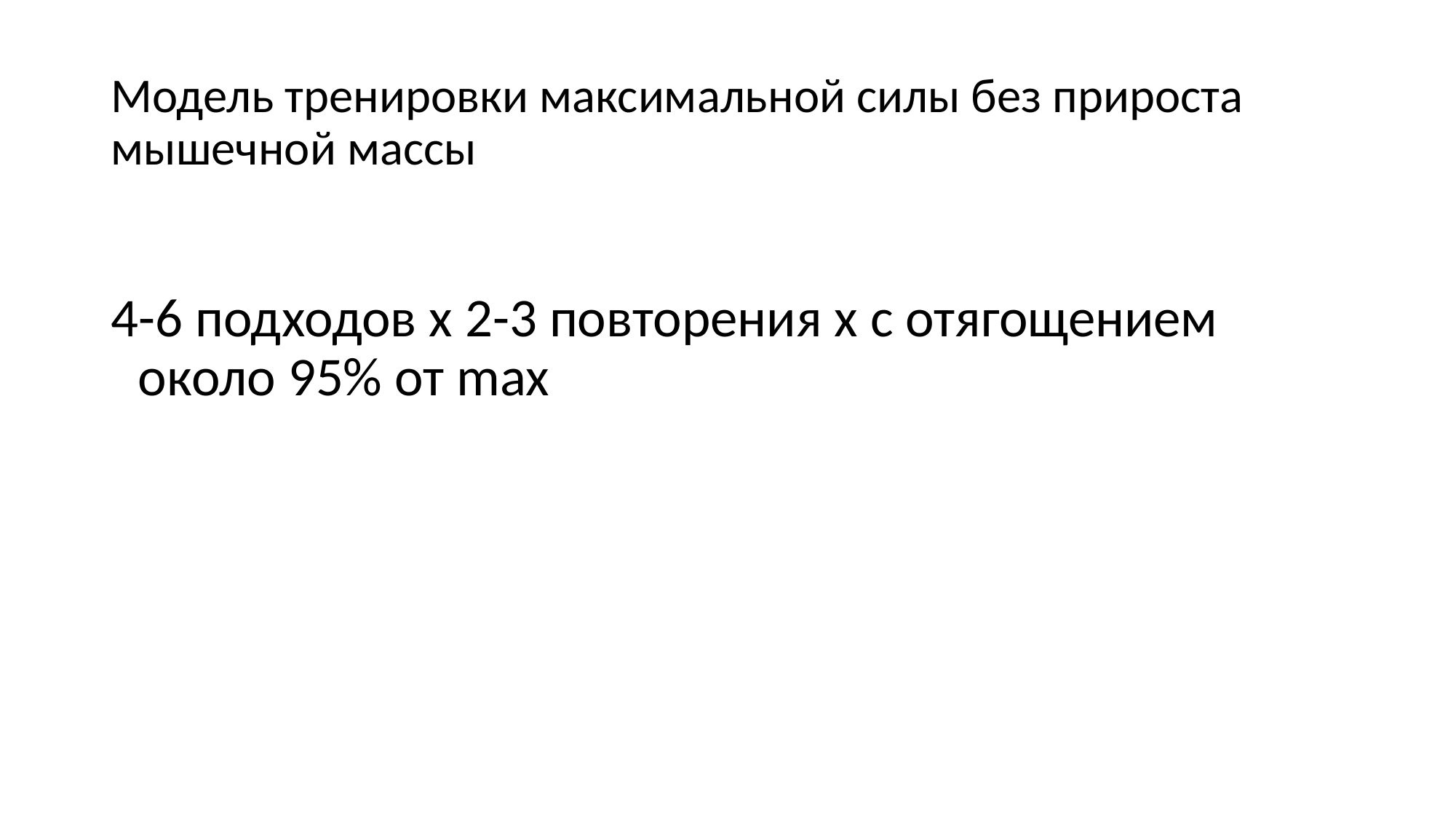

# Модель тренировки максимальной силы без прироста мышечной массы

4-6 подходов х 2-3 повторения х с отягощением около 95% от max